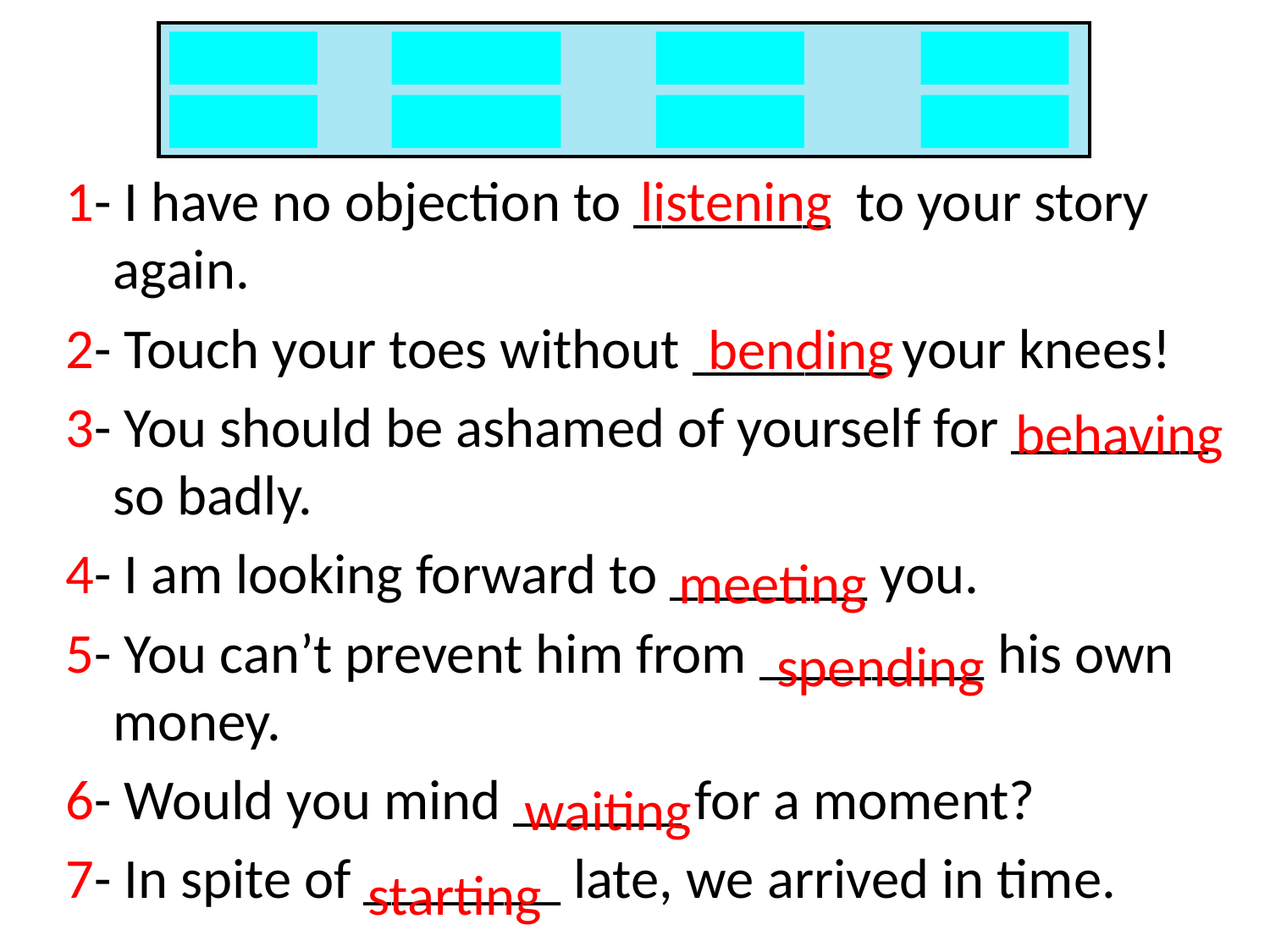

| spend behave wait park start bend meet listen |
| --- |

listening
1- I have no objection to _______  to your story again.
2- Touch your toes without _______ your knees!
3- You should be ashamed of yourself for _______ so badly.
4- I am looking forward to _______ you.
5- You can’t prevent him from ________ his own money.
6- Would you mind ______ for a moment?
7- In spite of _______ late, we arrived in time.
bending
behaving
meeting
spending
waiting
starting